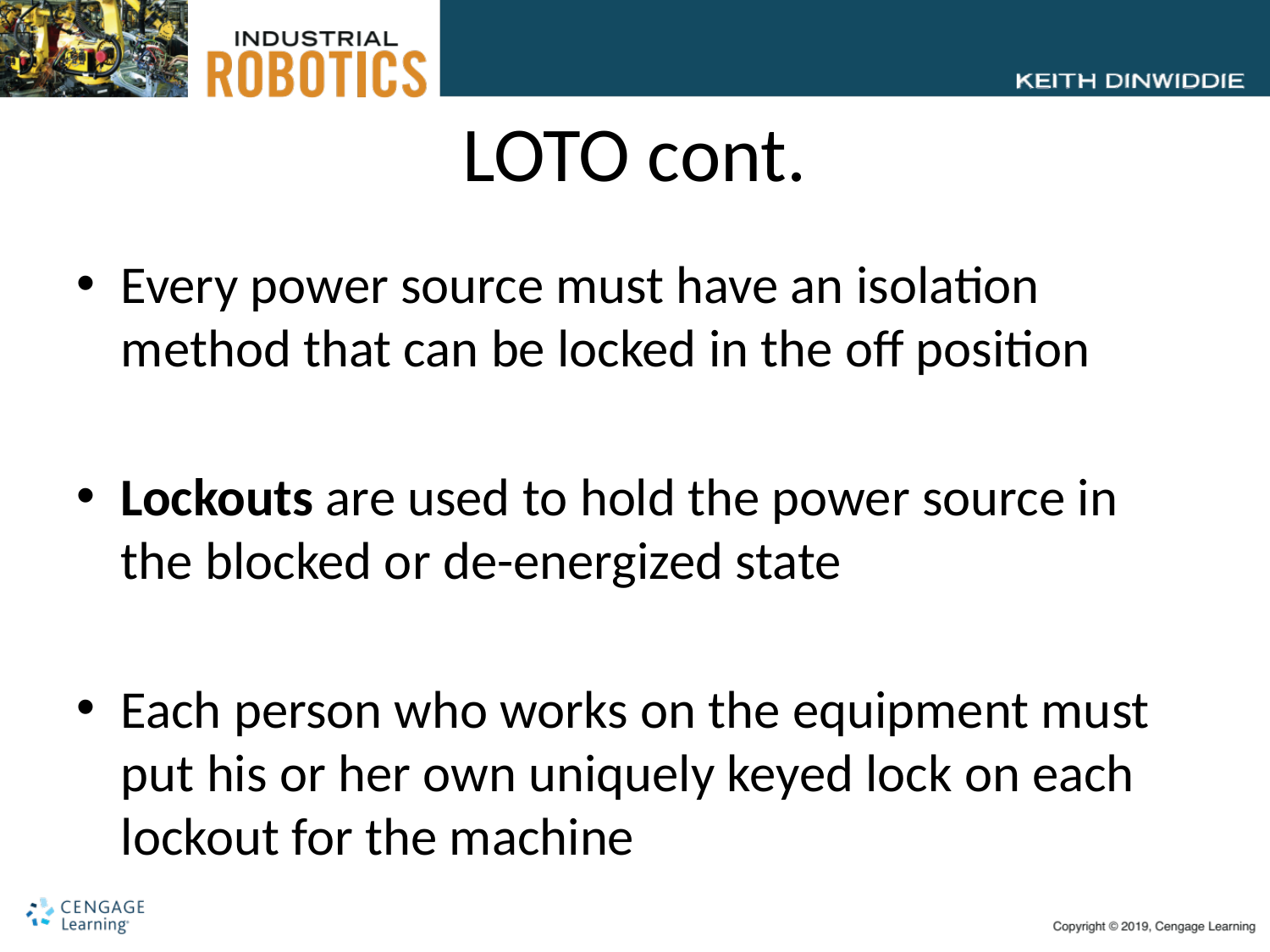

# LOTO cont.
Every power source must have an isolation method that can be locked in the off position

Lockouts are used to hold the power source in the blocked or de-energized state

Each person who works on the equipment must put his or her own uniquely keyed lock on each lockout for the machine